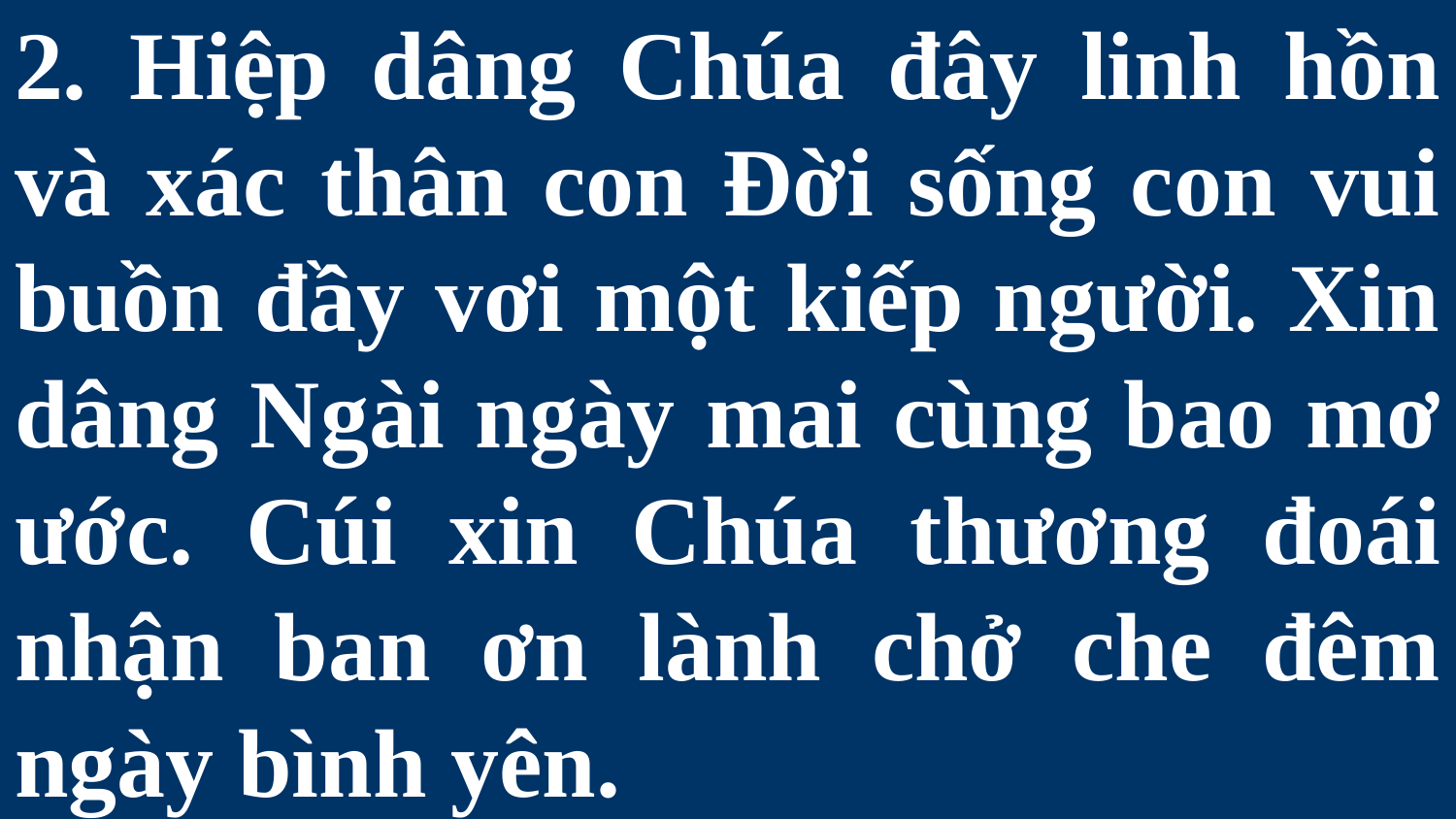

# 2. Hiệp dâng Chúa đây linh hồn và xác thân con Đời sống con vui buồn đầy vơi một kiếp người. Xin dâng Ngài ngày mai cùng bao mơ ước. Cúi xin Chúa thương đoái nhận ban ơn lành chở che đêm ngày bình yên.